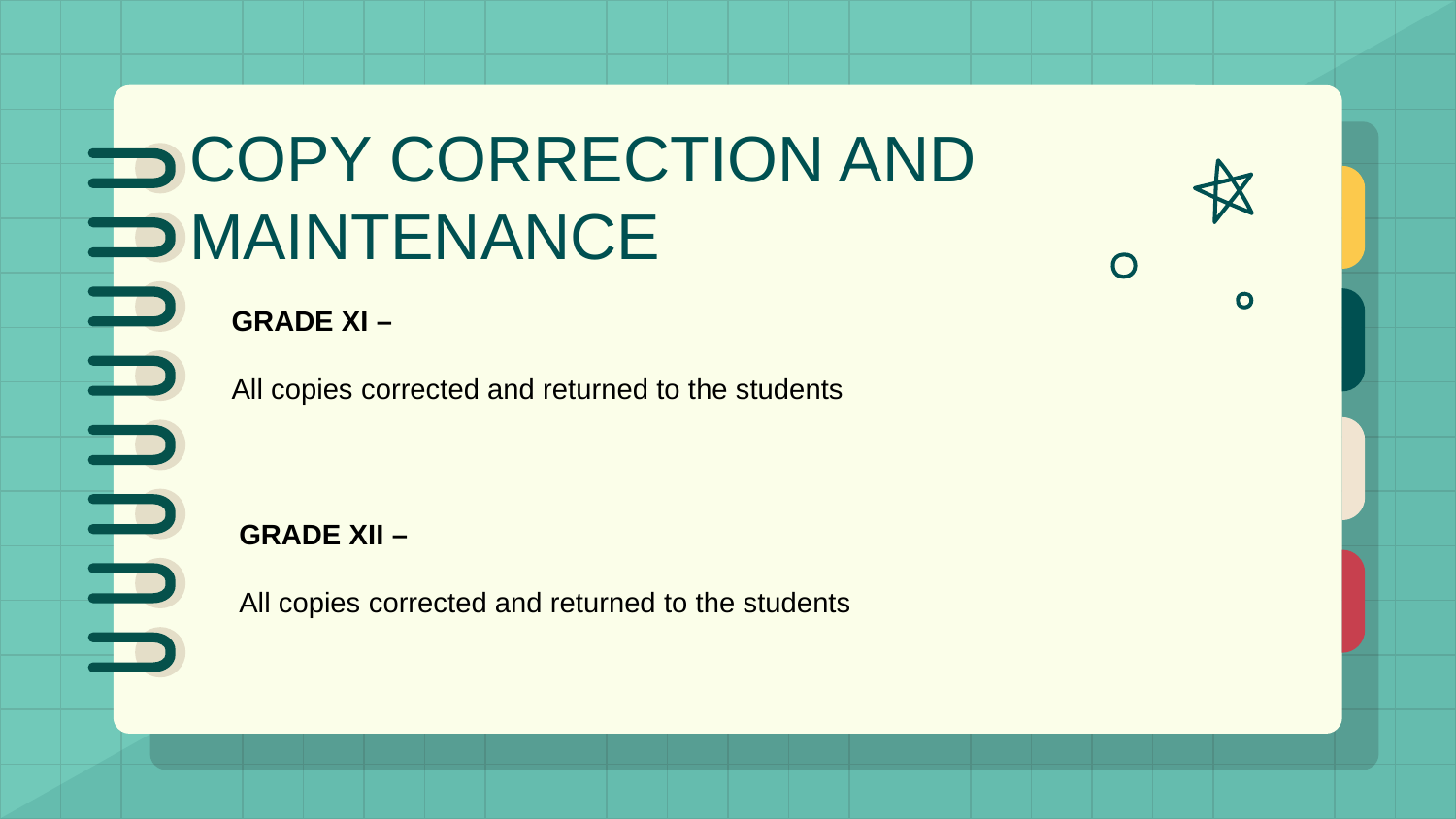

# COPY CORRECTION AND MAINTENANCE

GRADE XI –

All copies corrected and returned to the students

GRADE XII –

All copies corrected and returned to the students